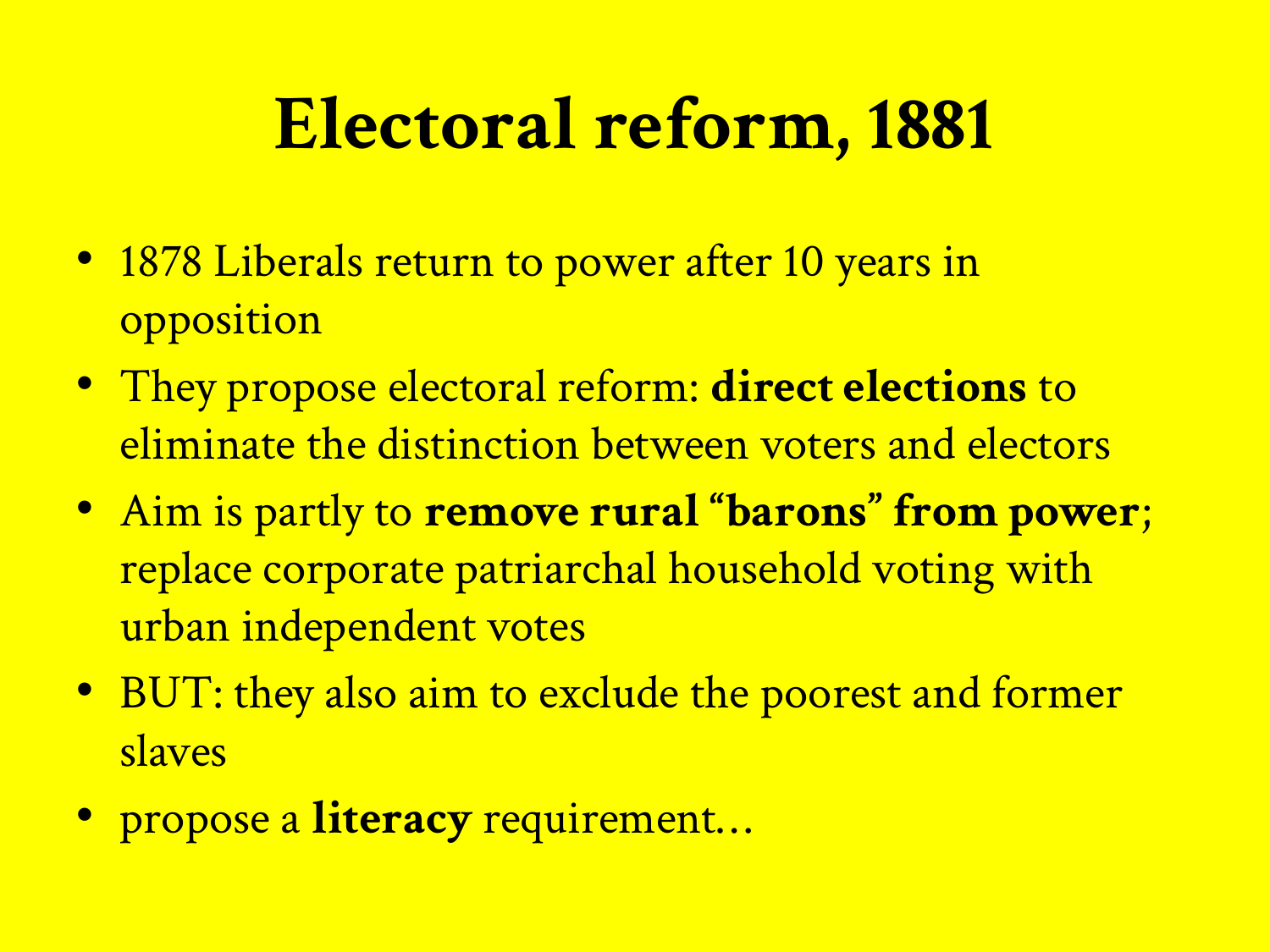

# Electoral reform, 1881
1878 Liberals return to power after 10 years in opposition
They propose electoral reform: direct elections to eliminate the distinction between voters and electors
Aim is partly to remove rural “barons” from power; replace corporate patriarchal household voting with urban independent votes
BUT: they also aim to exclude the poorest and former slaves
propose a literacy requirement…